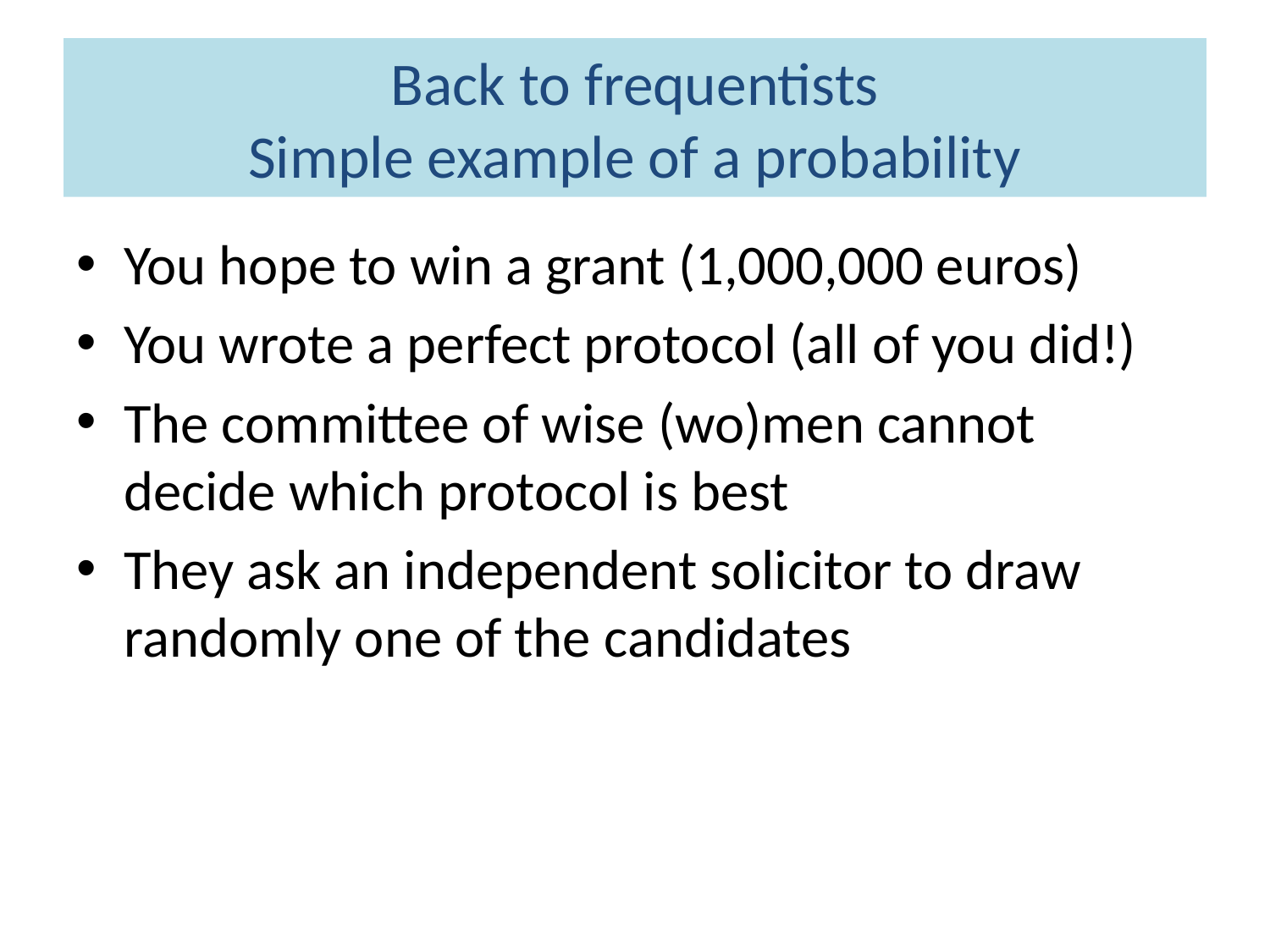

# Back to frequentists Simple example of a probability
You hope to win a grant (1,000,000 euros)
You wrote a perfect protocol (all of you did!)
The committee of wise (wo)men cannot decide which protocol is best
They ask an independent solicitor to draw randomly one of the candidates